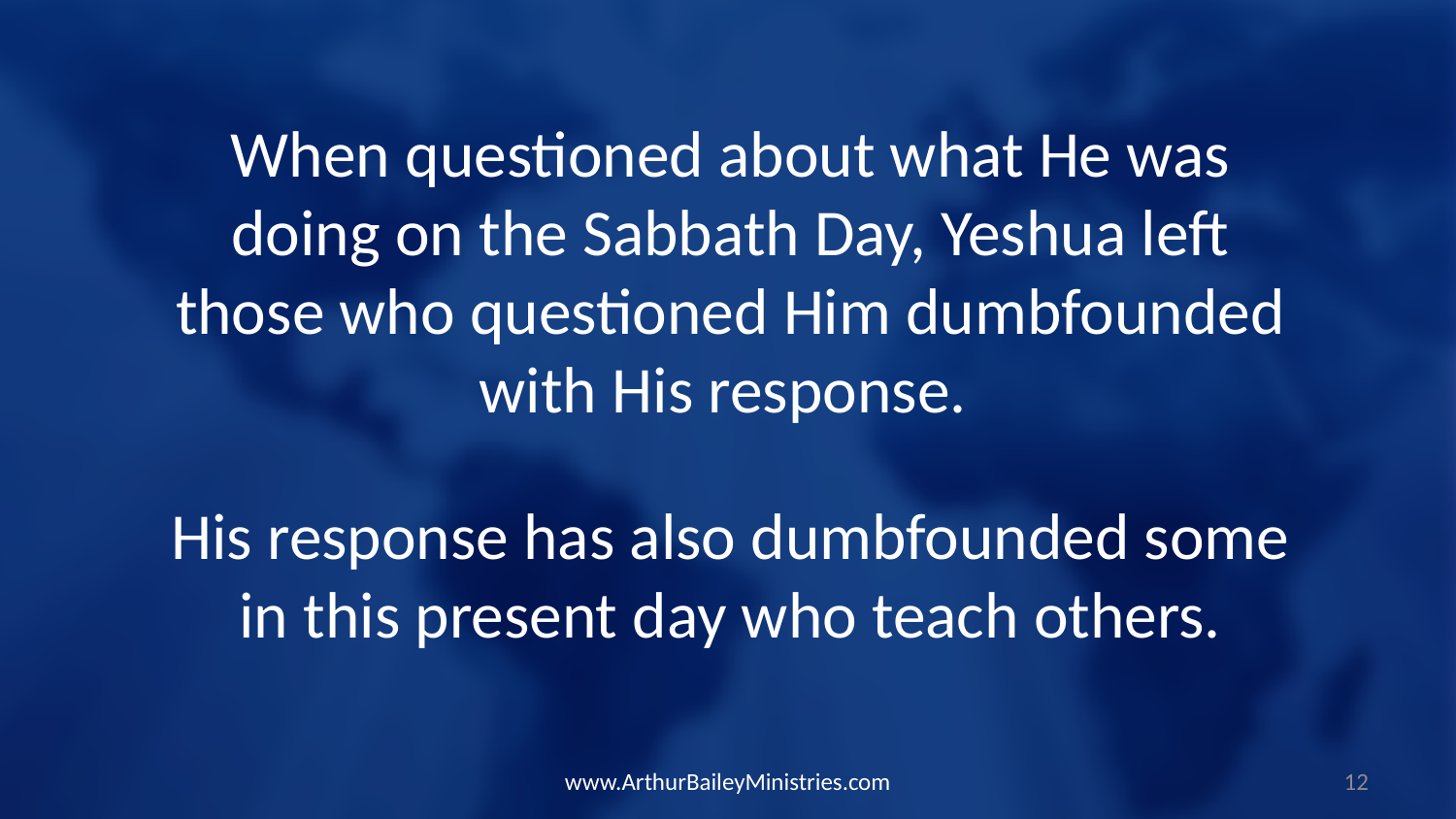

When questioned about what He was doing on the Sabbath Day, Yeshua left those who questioned Him dumbfounded with His response.

His response has also dumbfounded some in this present day who teach others.

www.ArthurBaileyMinistries.com
12